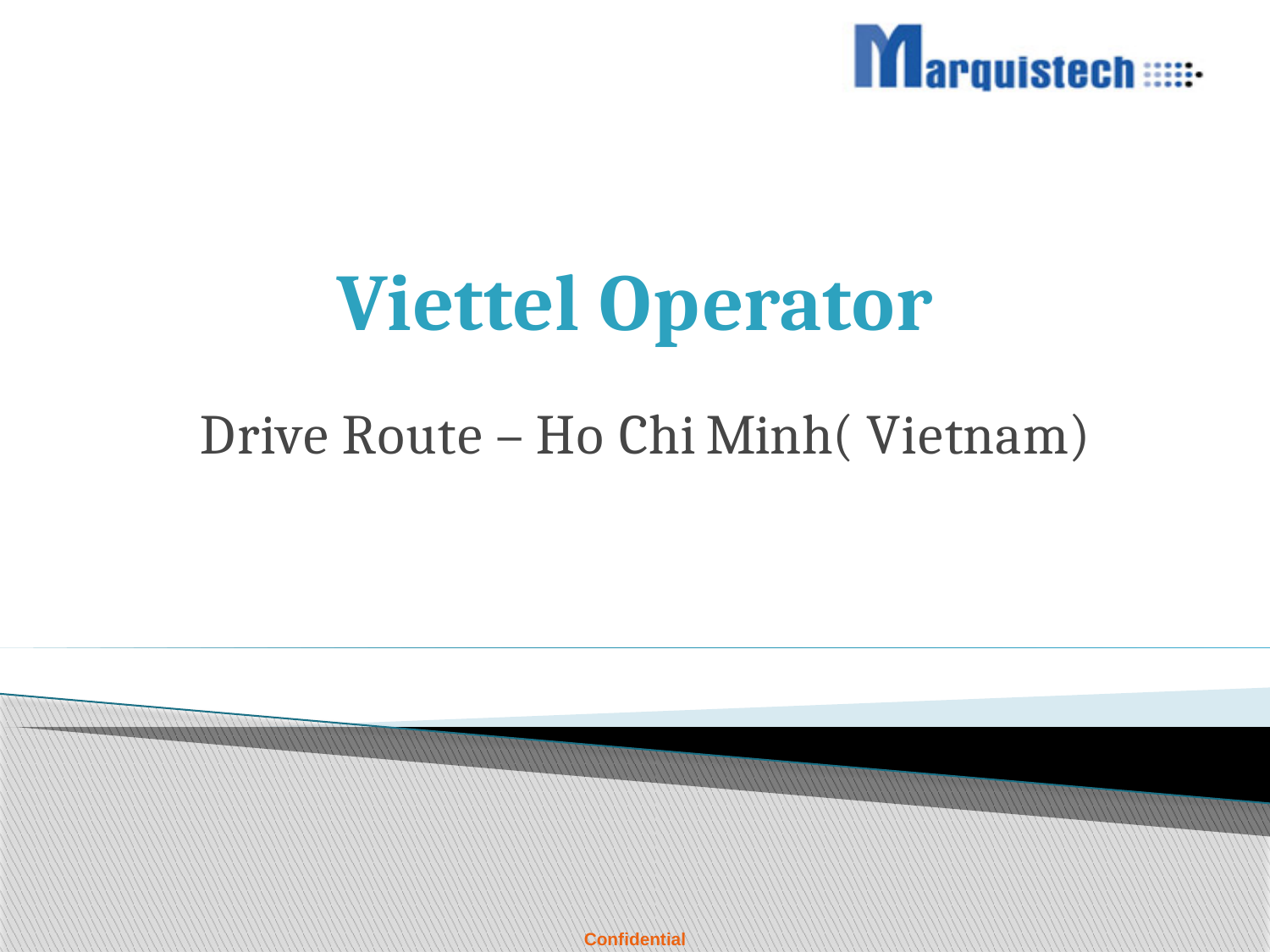

# Viettel Operator
Drive Route – Ho Chi Minh( Vietnam)